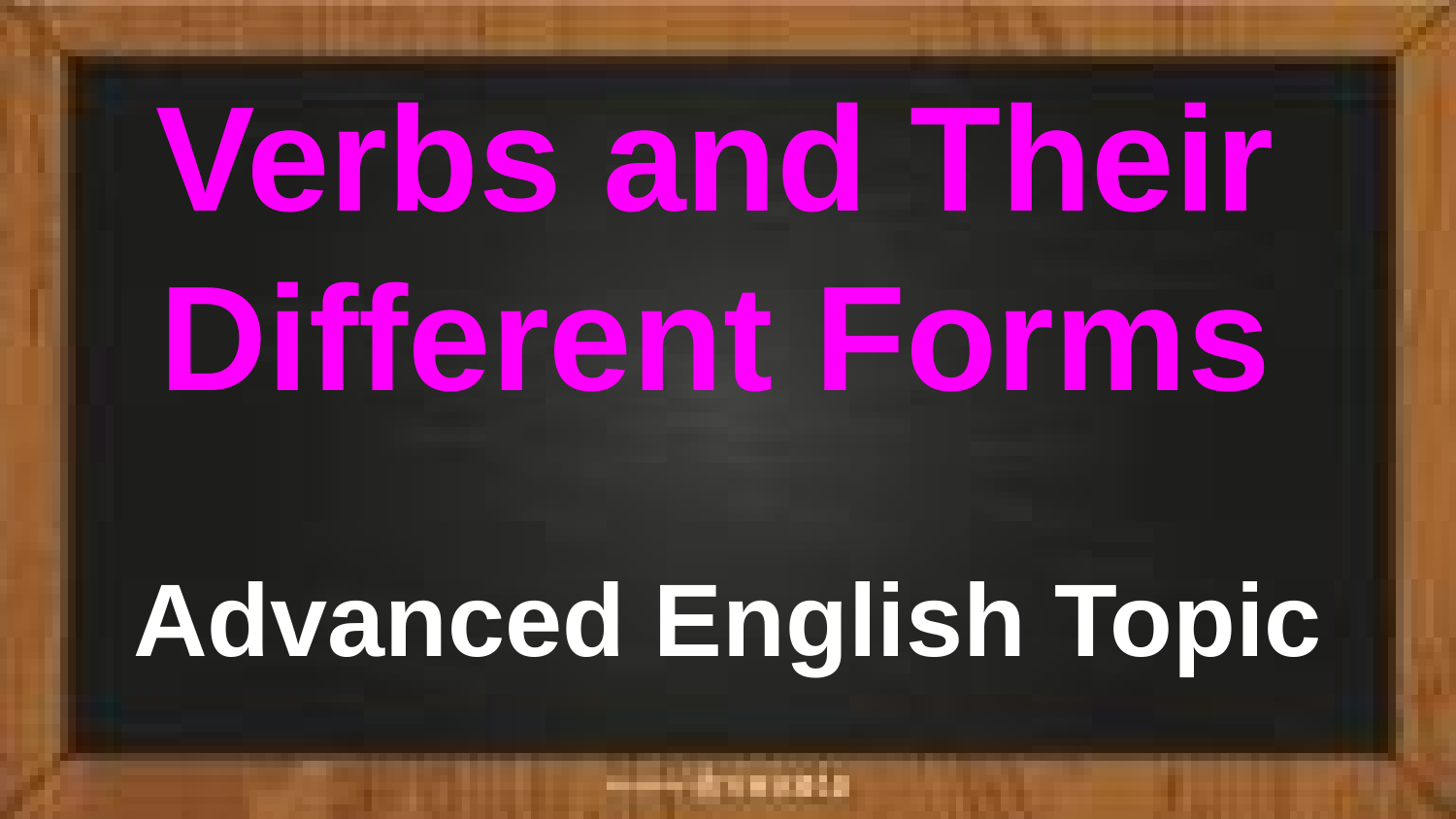

# Verbs and Their Different Forms
Advanced English Topic